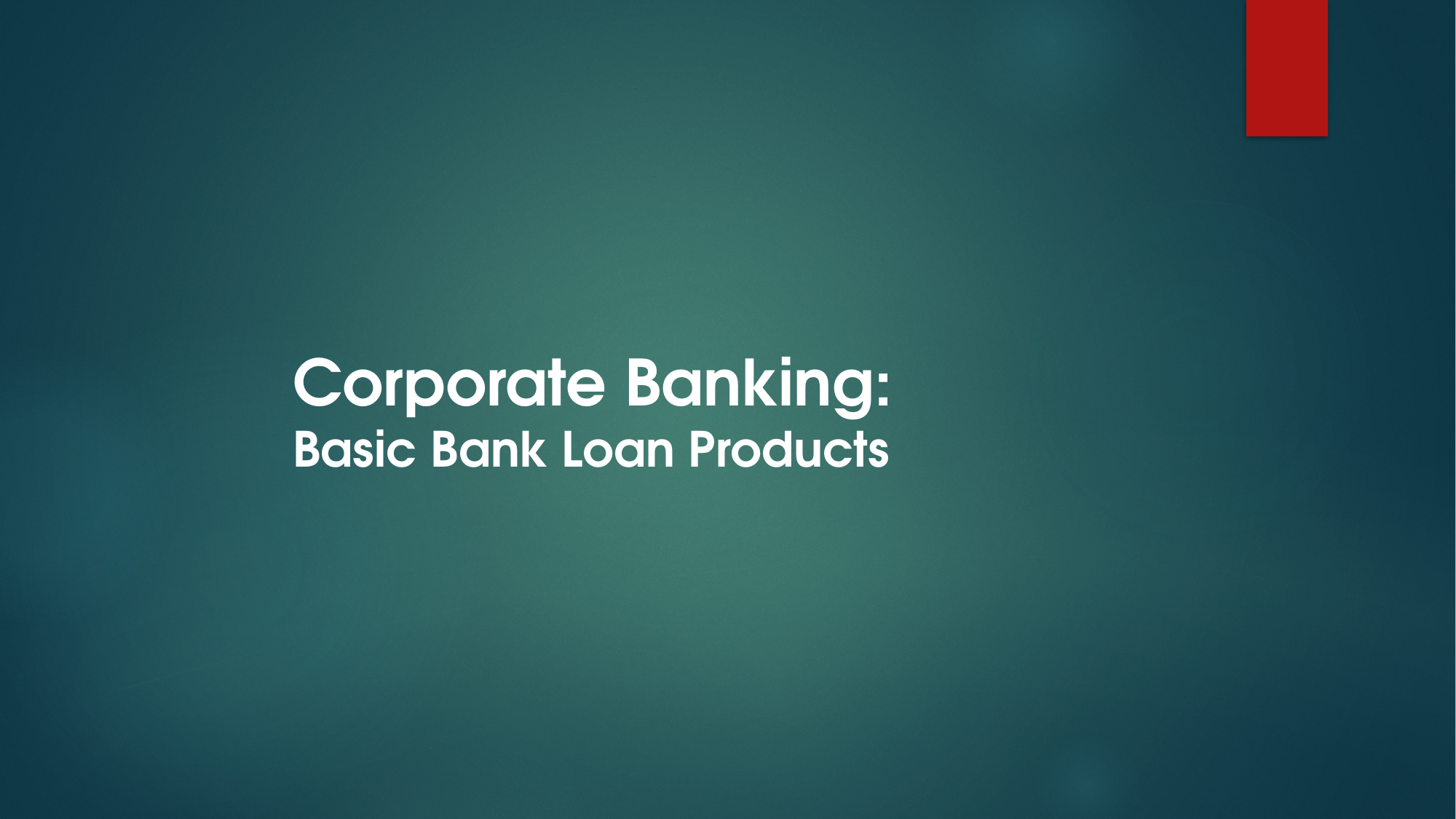

# Corporate Banking: Basic Bank Loan Products